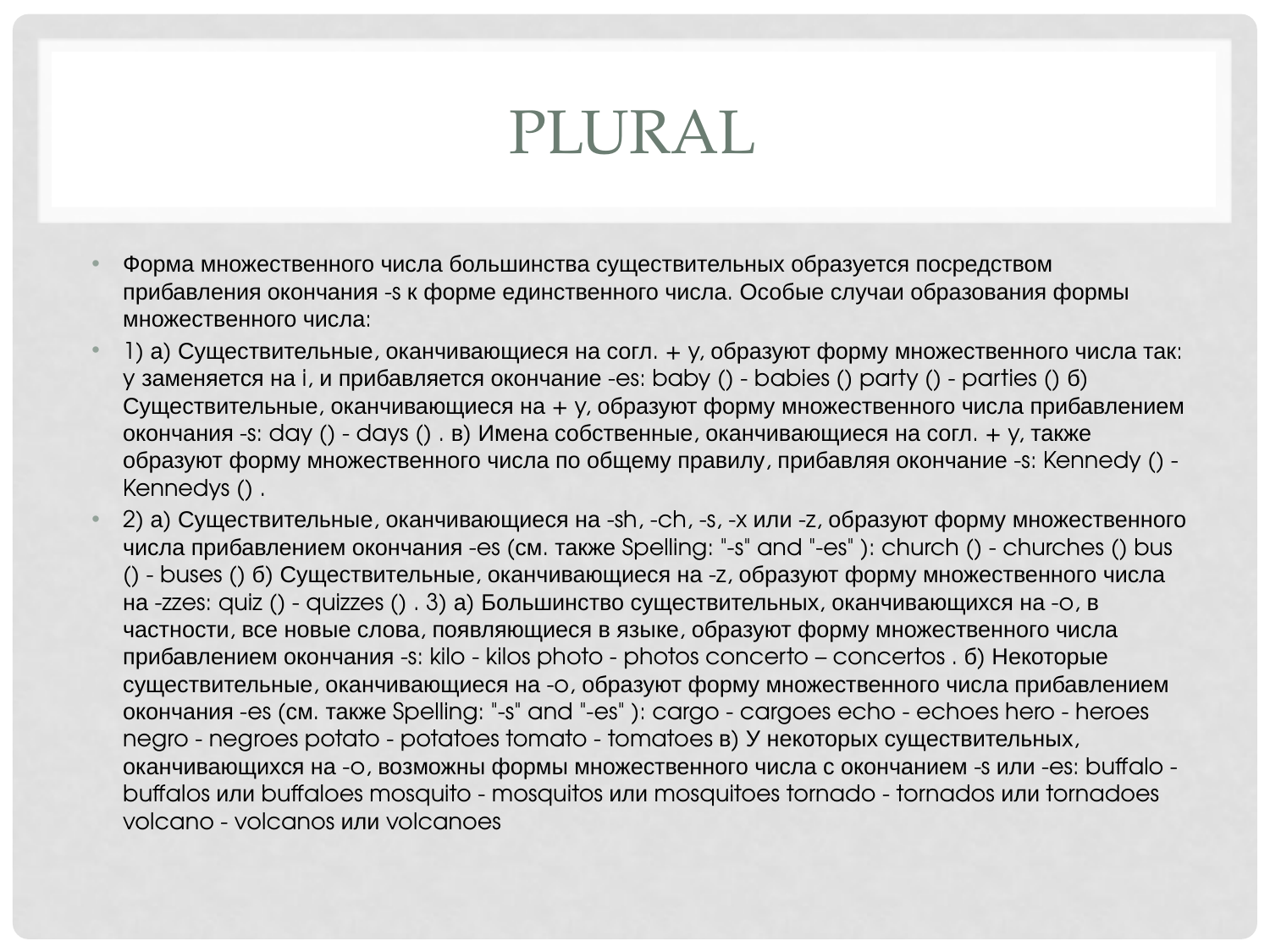

# Plural
Форма множественного числа большинства существительных образуется посредством прибавления окончания -s к форме единственного числа. Особые случаи образования формы множественного числа:
1) а) Существительные, оканчивающиеся на согл. + y, образуют форму множественного числа так: y заменяется на i, и прибавляется окончание -es: baby () - babies () party () - parties () б) Существительные, оканчивающиеся на + y, образуют форму множественного числа прибавлением окончания -s: day () - days () . в) Имена собственные, оканчивающиеся на согл. + y, также образуют форму множественного числа по общему правилу, прибавляя окончание -s: Kennedy () - Kennedys () .
2) а) Существительные, оканчивающиеся на -sh, -ch, -s, -x или -z, образуют форму множественного числа прибавлением окончания -es (см. также Spelling: "-s" and "-es" ): church () - churches () bus () - buses () б) Существительные, оканчивающиеся на -z, образуют форму множественного числа на -zzes: quiz () - quizzes () . 3) а) Большинство существительных, оканчивающихся на -o, в частности, все новые слова, появляющиеся в языке, образуют форму множественного числа прибавлением окончания -s: kilo - kilos photo - photos concerto – concertos . б) Некоторые существительные, оканчивающиеся на -o, образуют форму множественного числа прибавлением окончания -es (см. также Spelling: "-s" and "-es" ): cargo - cargoes echo - echoes hero - heroes negro - negroes potato - potatoes tomato - tomatoes в) У некоторых существительных, оканчивающихся на -o, возможны формы множественного числа с окончанием -s или -es: buffalo - buffalos или buffaloes mosquito - mosquitos или mosquitoes tornado - tornados или tornadoes volcano - volcanos или volcanoes